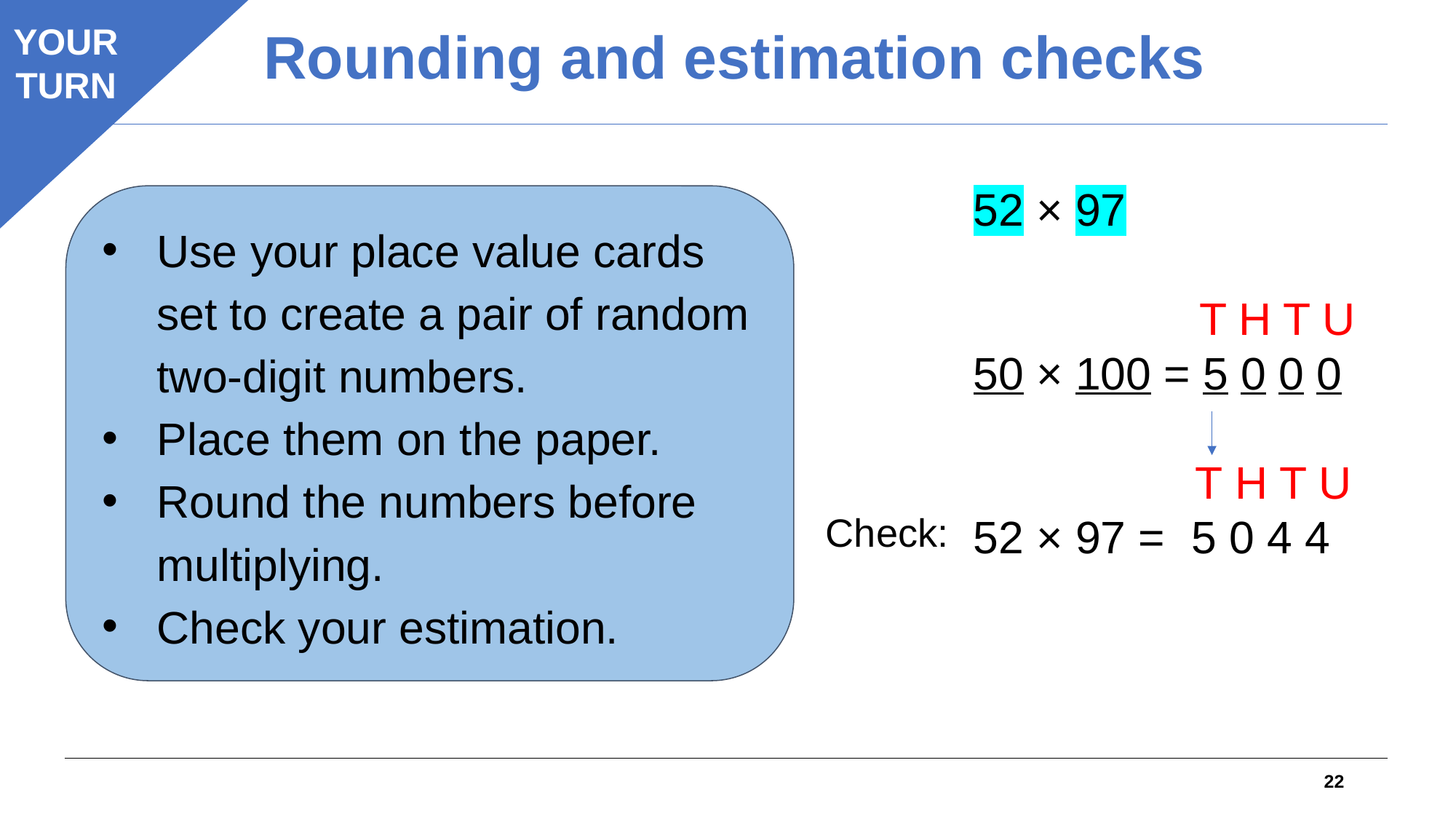

YOUR
TURN
Rounding and estimation checks
52 × 97

                  T H T U
50 × 100 = 5 0 0 0

	         T H T U
52 × 97 = 	5 0 4 4
Use your place value cards set to create a pair of random two-digit numbers.
Place them on the paper.
Round the numbers before multiplying.
Check your estimation.
Check:
22